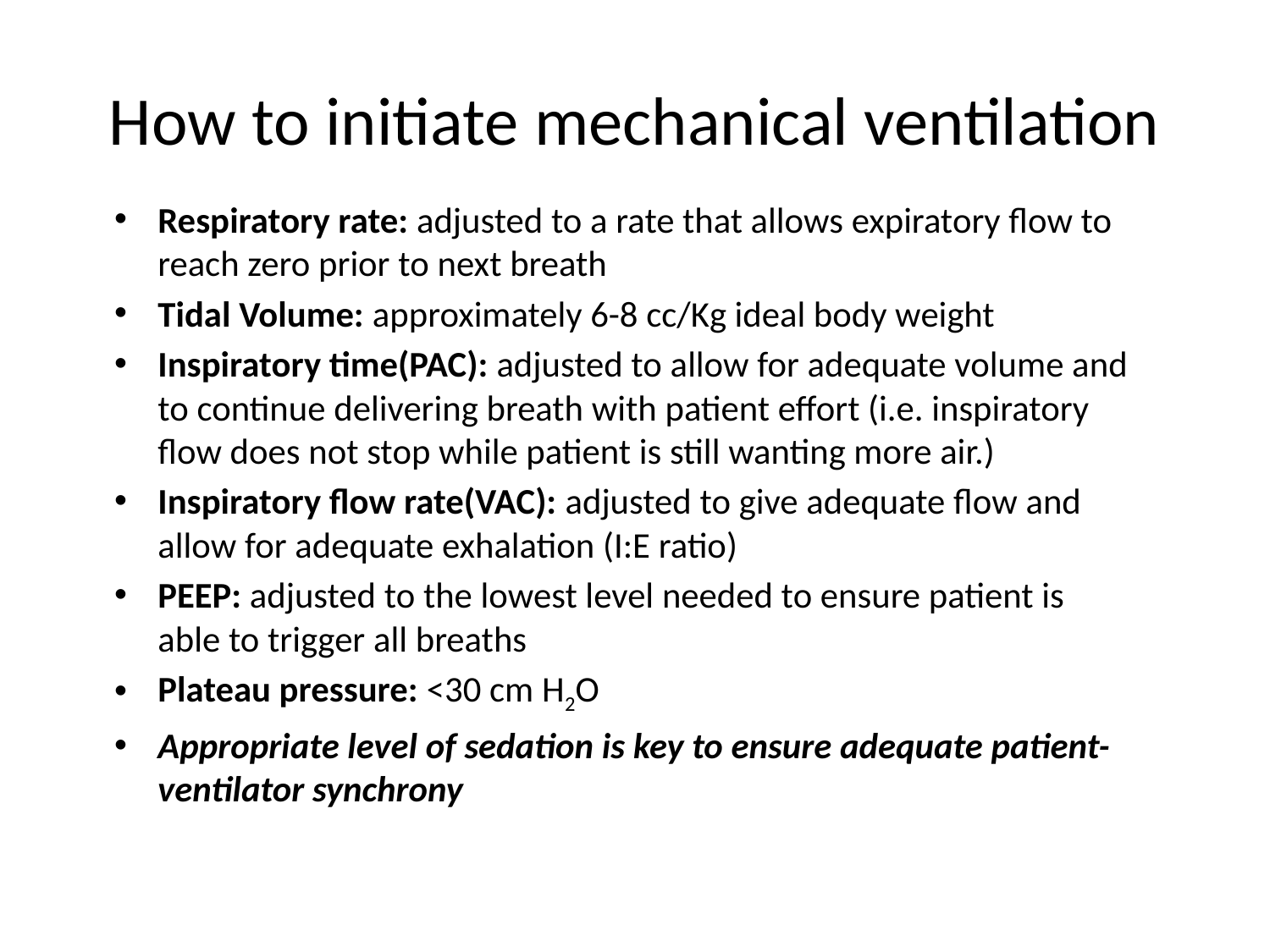

# How to initiate mechanical ventilation
Respiratory rate: adjusted to a rate that allows expiratory flow to reach zero prior to next breath
Tidal Volume: approximately 6-8 cc/Kg ideal body weight
Inspiratory time(PAC): adjusted to allow for adequate volume and to continue delivering breath with patient effort (i.e. inspiratory flow does not stop while patient is still wanting more air.)
Inspiratory flow rate(VAC): adjusted to give adequate flow and allow for adequate exhalation (I:E ratio)
PEEP: adjusted to the lowest level needed to ensure patient is able to trigger all breaths
Plateau pressure: <30 cm H2O
Appropriate level of sedation is key to ensure adequate patient-ventilator synchrony